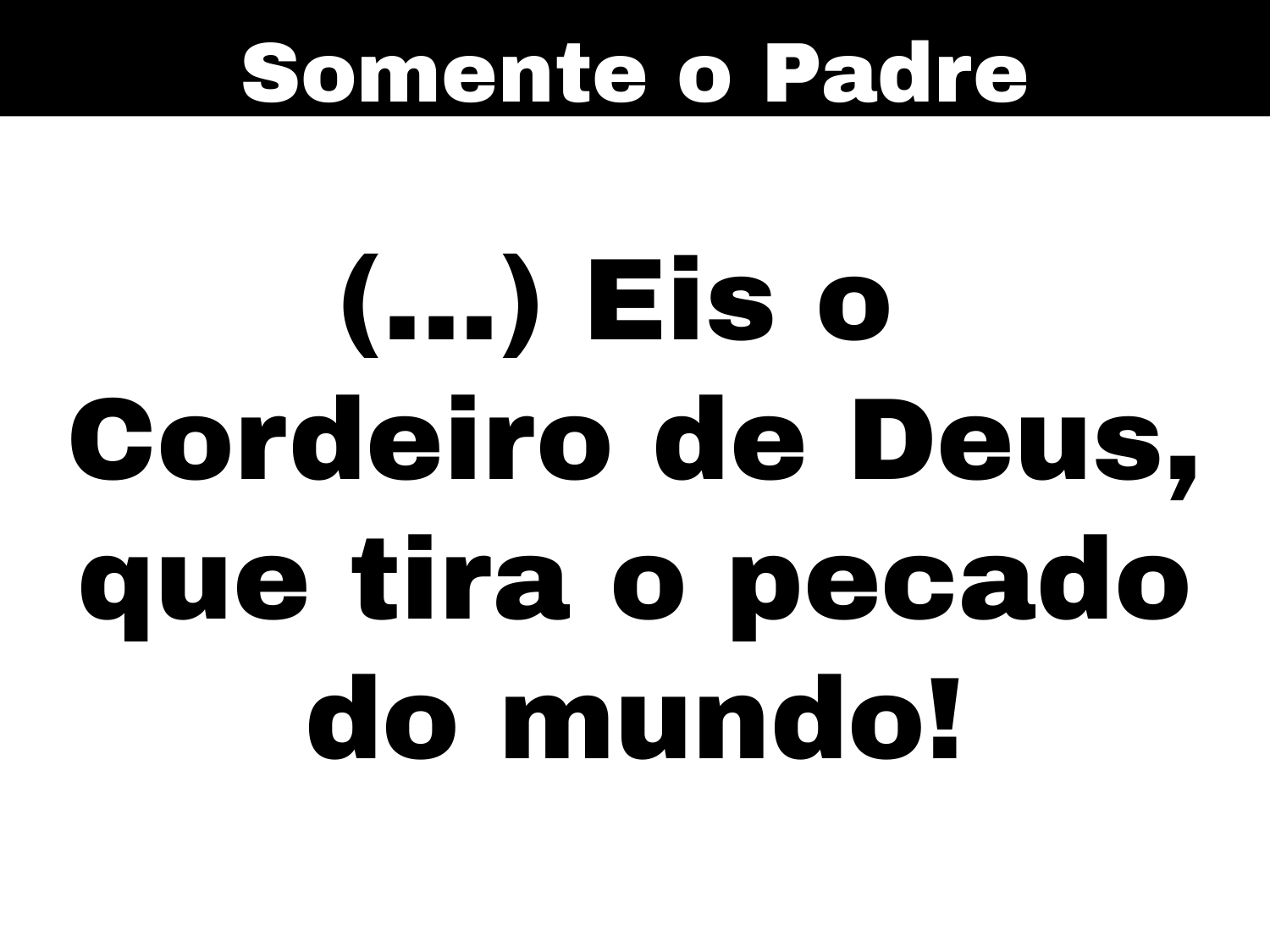

Somente o Padre
(...) Eis o
Cordeiro de Deus, que tira o pecado do mundo!